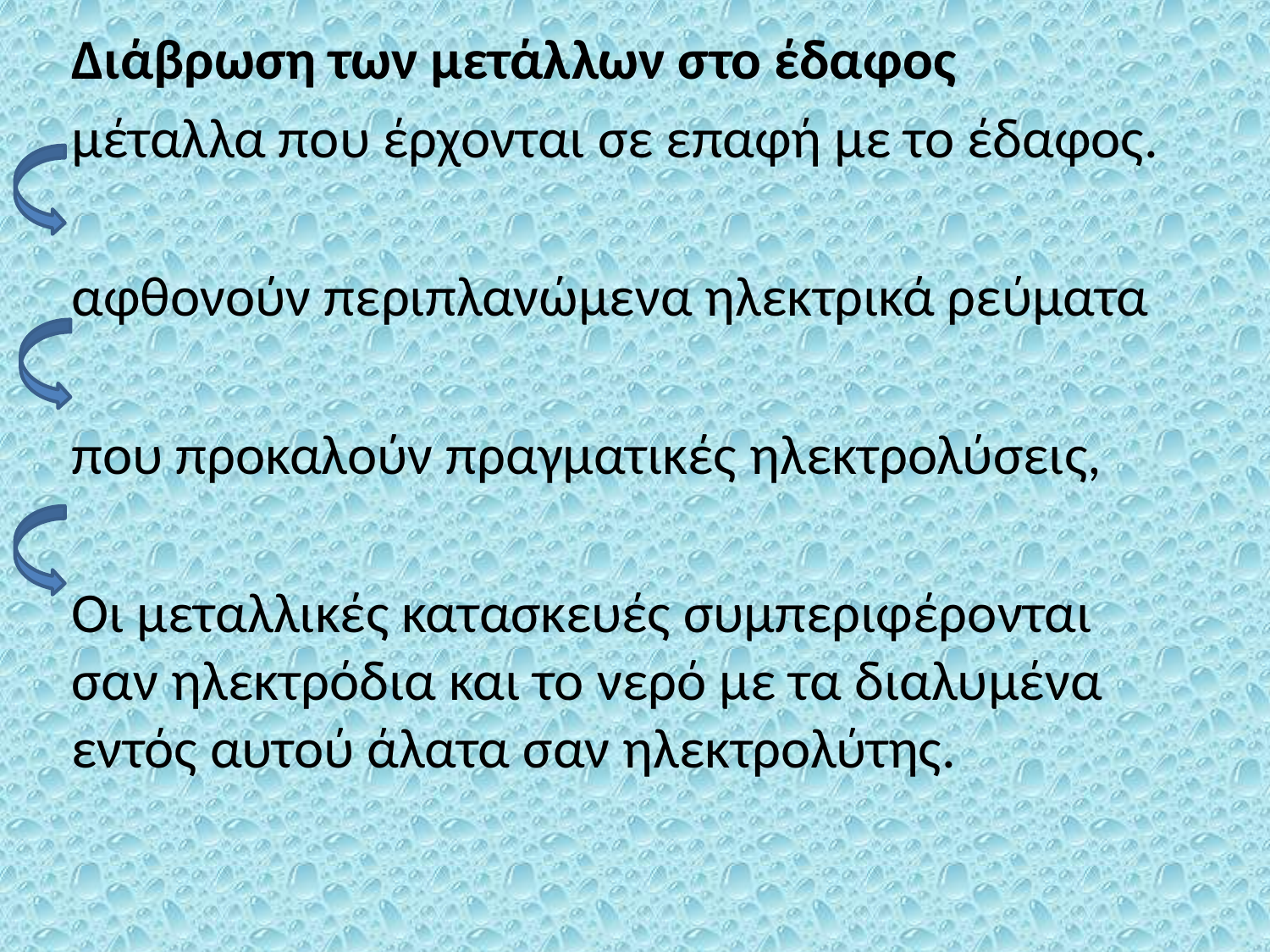

Διάβρωση των μετάλλων στο έδαφος
μέταλλα που έρχονται σε επαφή με το έδαφος.

αφθονούν περιπλανώμενα ηλεκτρικά ρεύματα

που προκαλούν πραγματικές ηλεκτρολύσεις,

Οι μεταλλικές κατασκευές συμπεριφέρονται σαν ηλεκτρόδια και το νερό με τα διαλυμένα εντός αυτού άλατα σαν ηλεκτρολύτης.